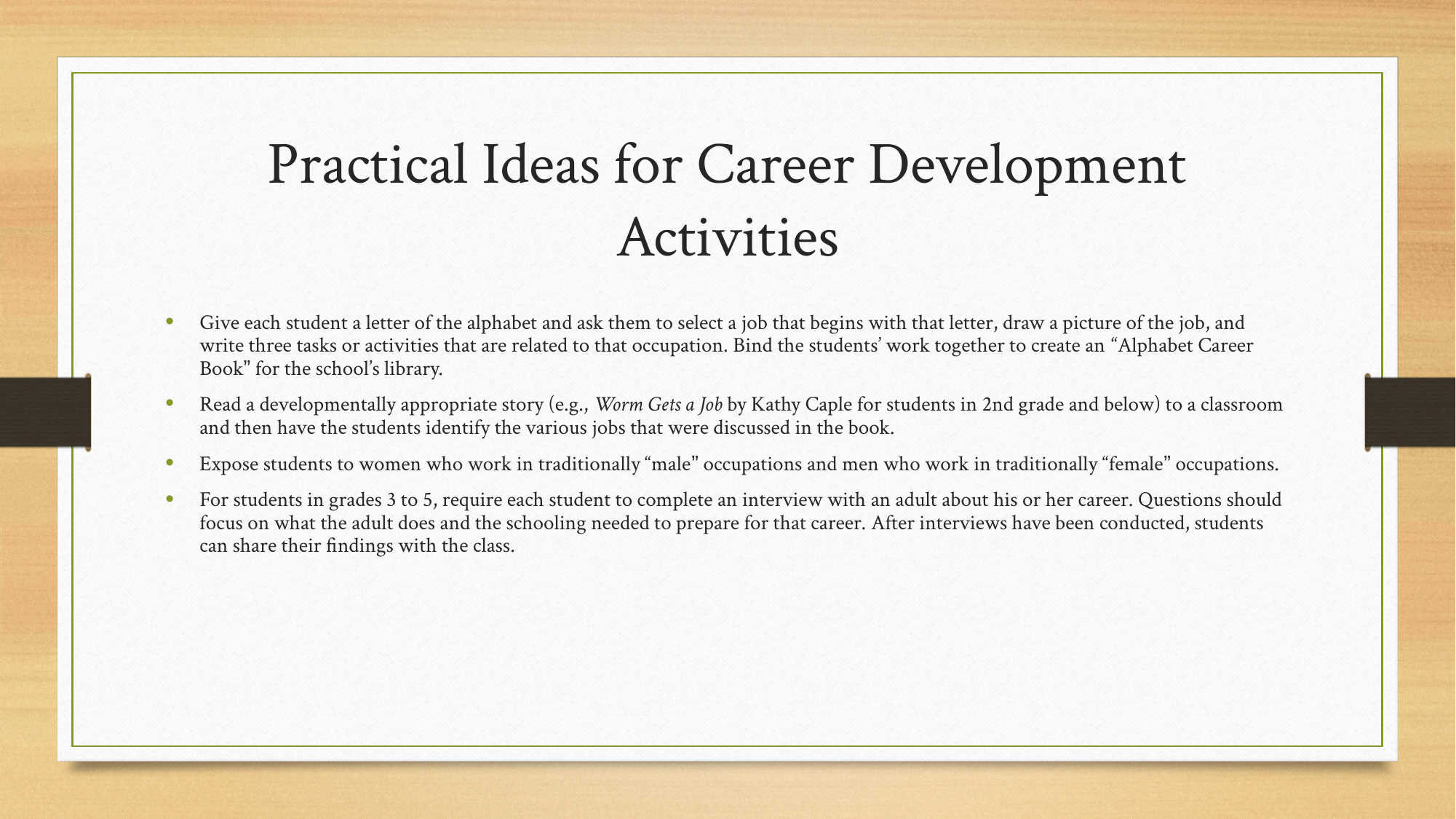

Practical Ideas for Career Development Activities
Give each student a letter of the alphabet and ask them to select a job that begins with that letter, draw a picture of the job, and write three tasks or activities that are related to that occupation. Bind the students’ work together to create an “Alphabet Career Book” for the school’s library.
Read a developmentally appropriate story (e.g., Worm Gets a Job by Kathy Caple for students in 2nd grade and below) to a classroom and then have the students identify the various jobs that were discussed in the book.
Expose students to women who work in traditionally “male” occupations and men who work in traditionally “female” occupations.
For students in grades 3 to 5, require each student to complete an interview with an adult about his or her career. Questions should focus on what the adult does and the schooling needed to prepare for that career. After interviews have been conducted, students can share their findings with the class.